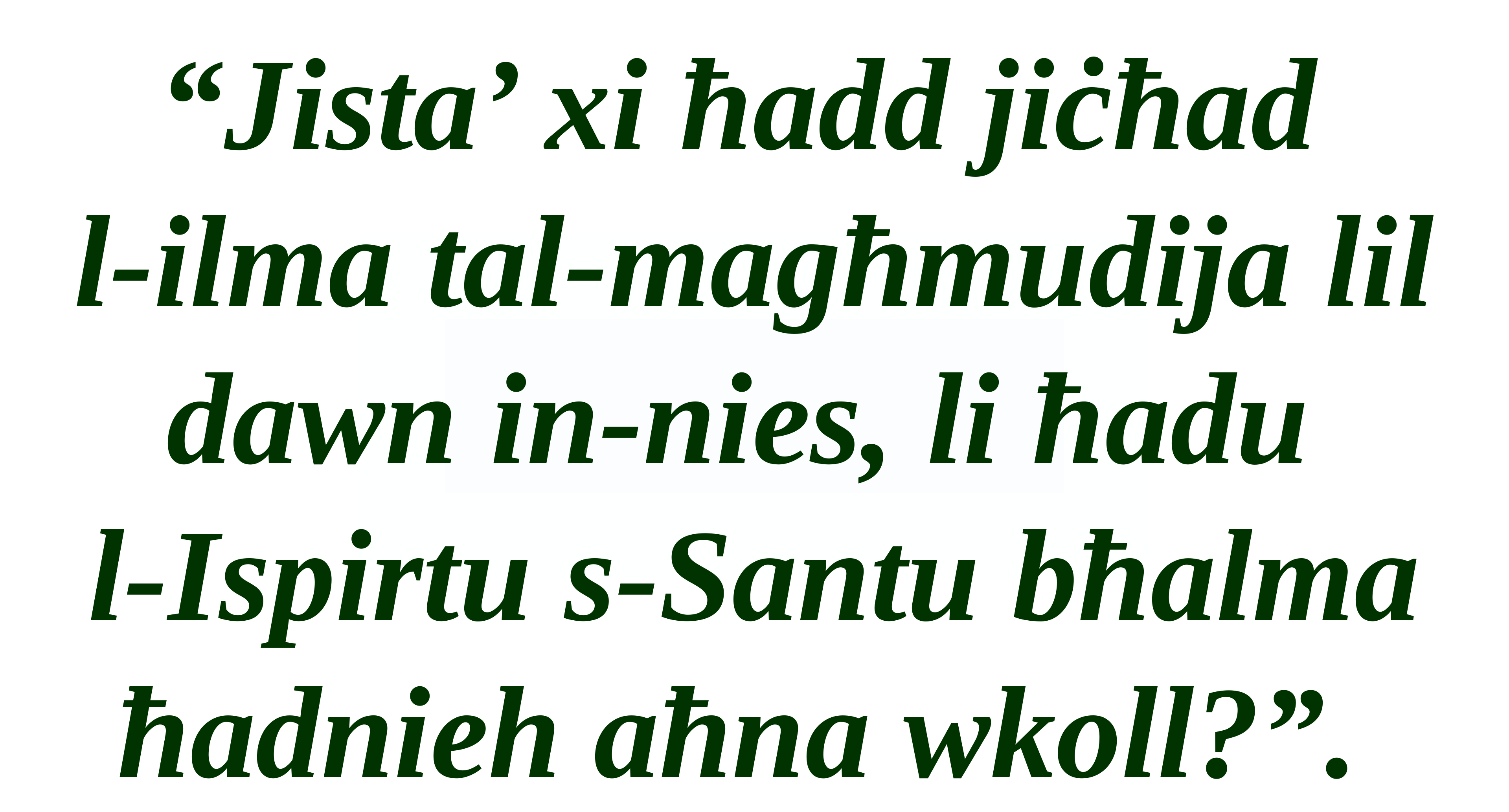

“Jista’ xi ħadd jiċħad
l-ilma tal-magħmudija lil dawn in-nies, li ħadu
l-Ispirtu s-Santu bħalma ħadnieh aħna wkoll?”.